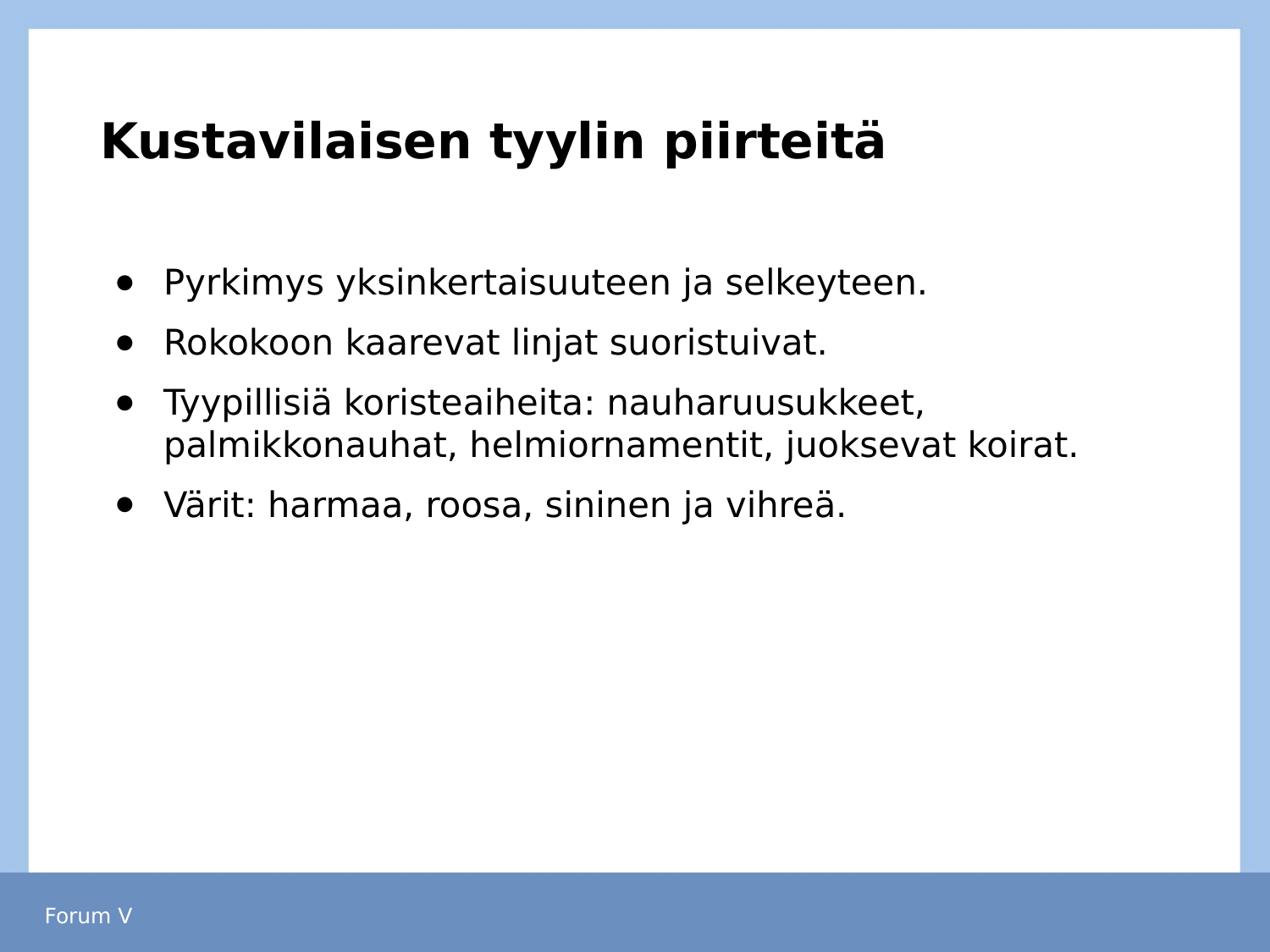

# Kustavilaisen tyylin piirteitä
Pyrkimys yksinkertaisuuteen ja selkeyteen.
Rokokoon kaarevat linjat suoristuivat.
Tyypillisiä koristeaiheita: nauharuusukkeet, palmikkonauhat, helmiornamentit, juoksevat koirat.
Värit: harmaa, roosa, sininen ja vihreä.